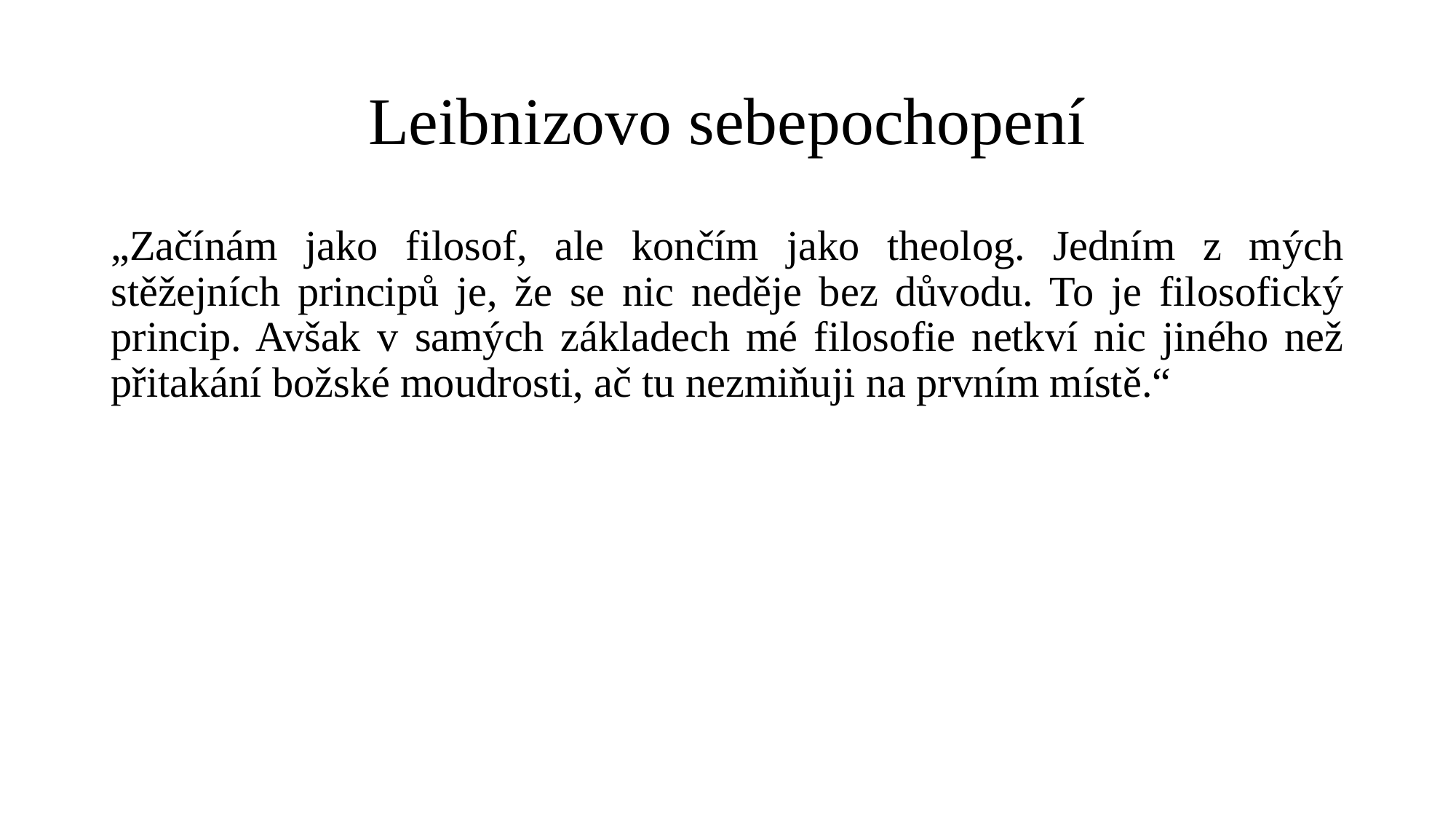

# Leibnizovo sebepochopení
„Začínám jako filosof, ale končím jako theolog. Jedním z mých stěžejních principů je, že se nic neděje bez důvodu. To je filosofický princip. Avšak v samých základech mé filosofie netkví nic jiného než přitakání božské moudrosti, ač tu nezmiňuji na prvním místě.“